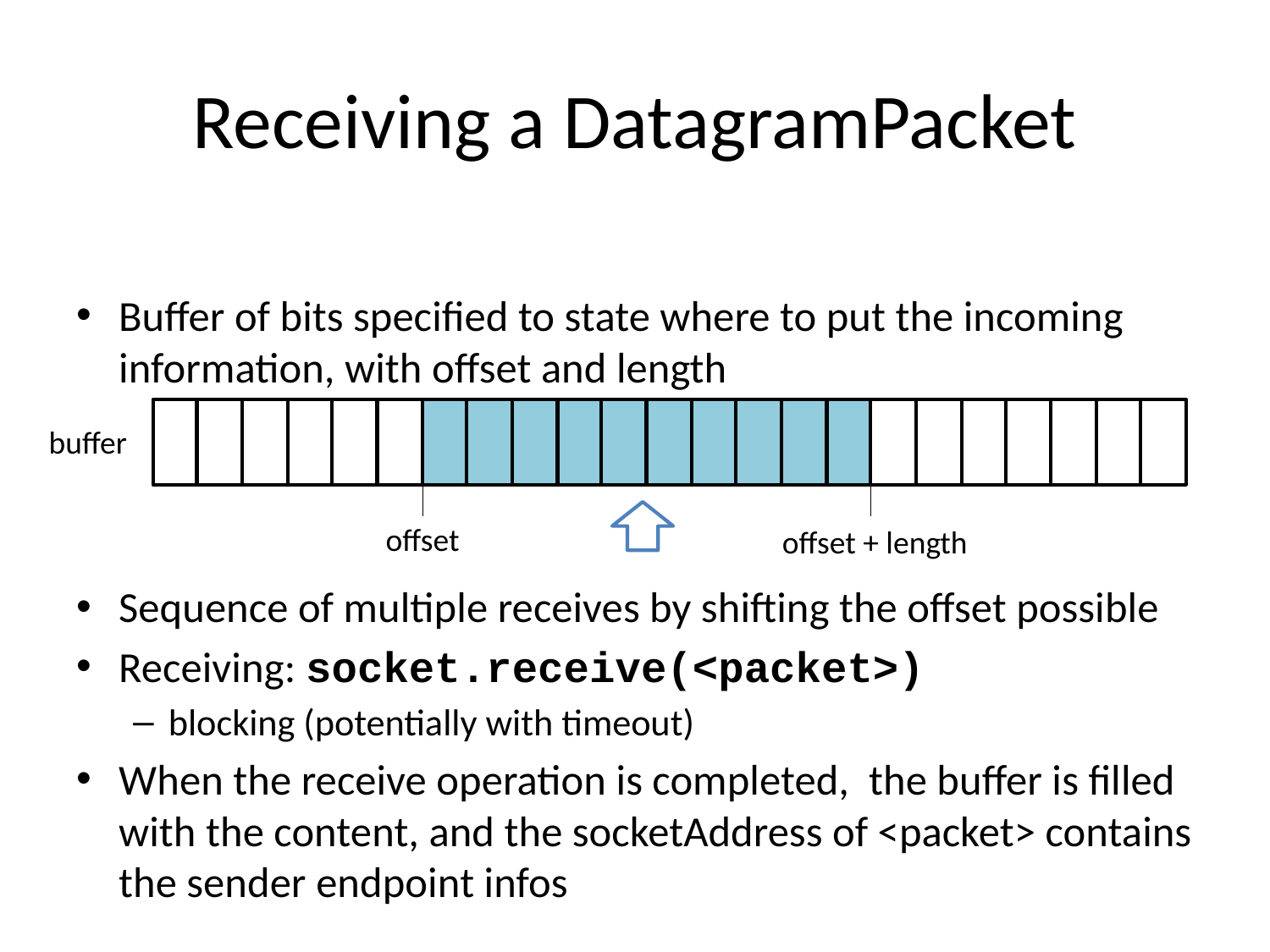

# Receiving a DatagramPacket

Buffer of bits specified to state where to put the incoming information, with offset and length

Sequence of multiple receives by shifting the offset possible
Receiving: socket.receive(<packet>)
blocking (potentially with timeout)
When the receive operation is completed,  the buffer is filled with the content, and the socketAddress of <packet> contains the sender endpoint infos

buffer
offset
offset + length